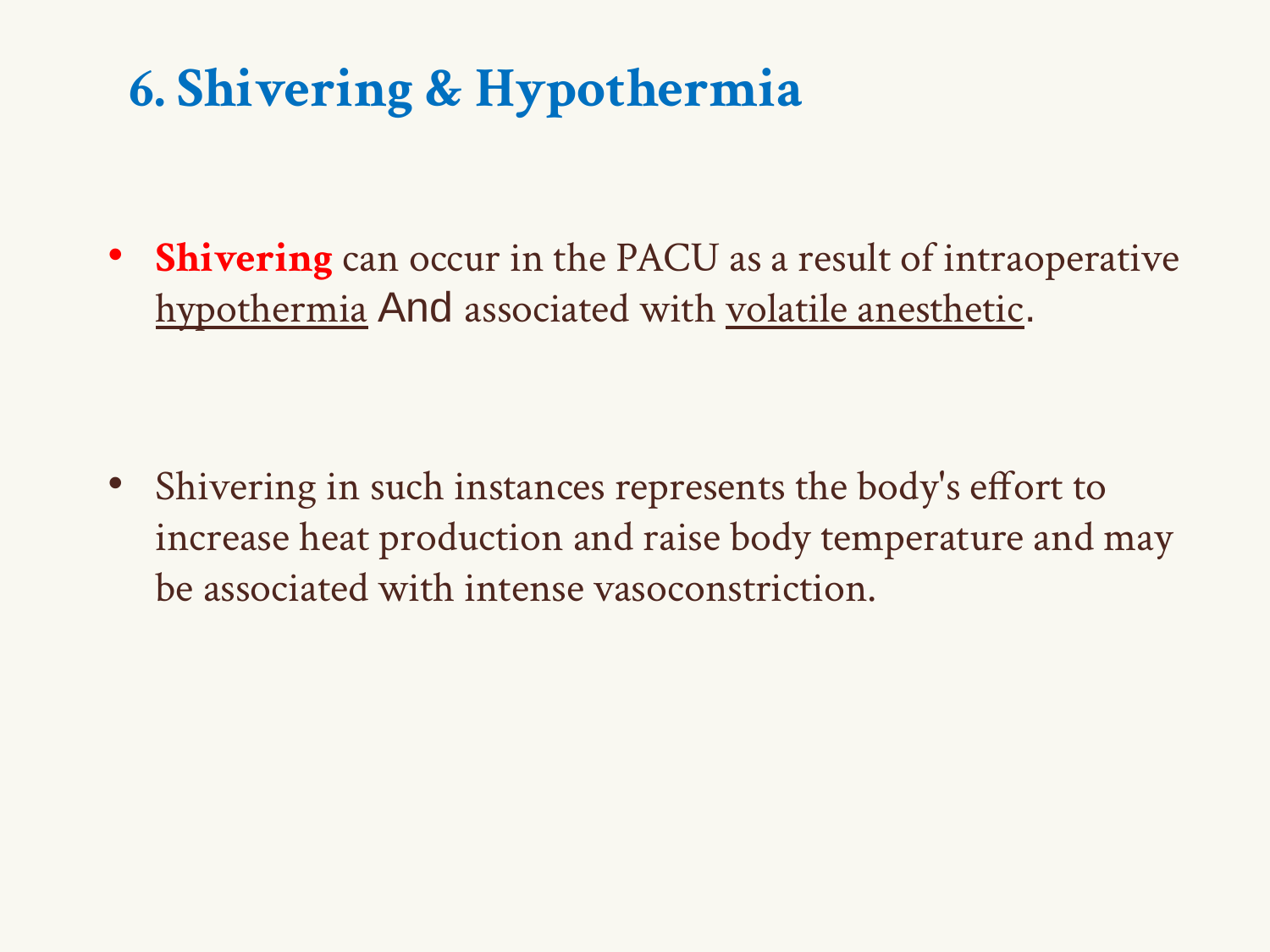

# 6. Shivering & Hypothermia
Shivering can occur in the PACU as a result of intraoperative hypothermia And associated with volatile anesthetic.

Shivering in such instances represents the body's effort to increase heat production and raise body temperature and may be associated with intense vasoconstriction.